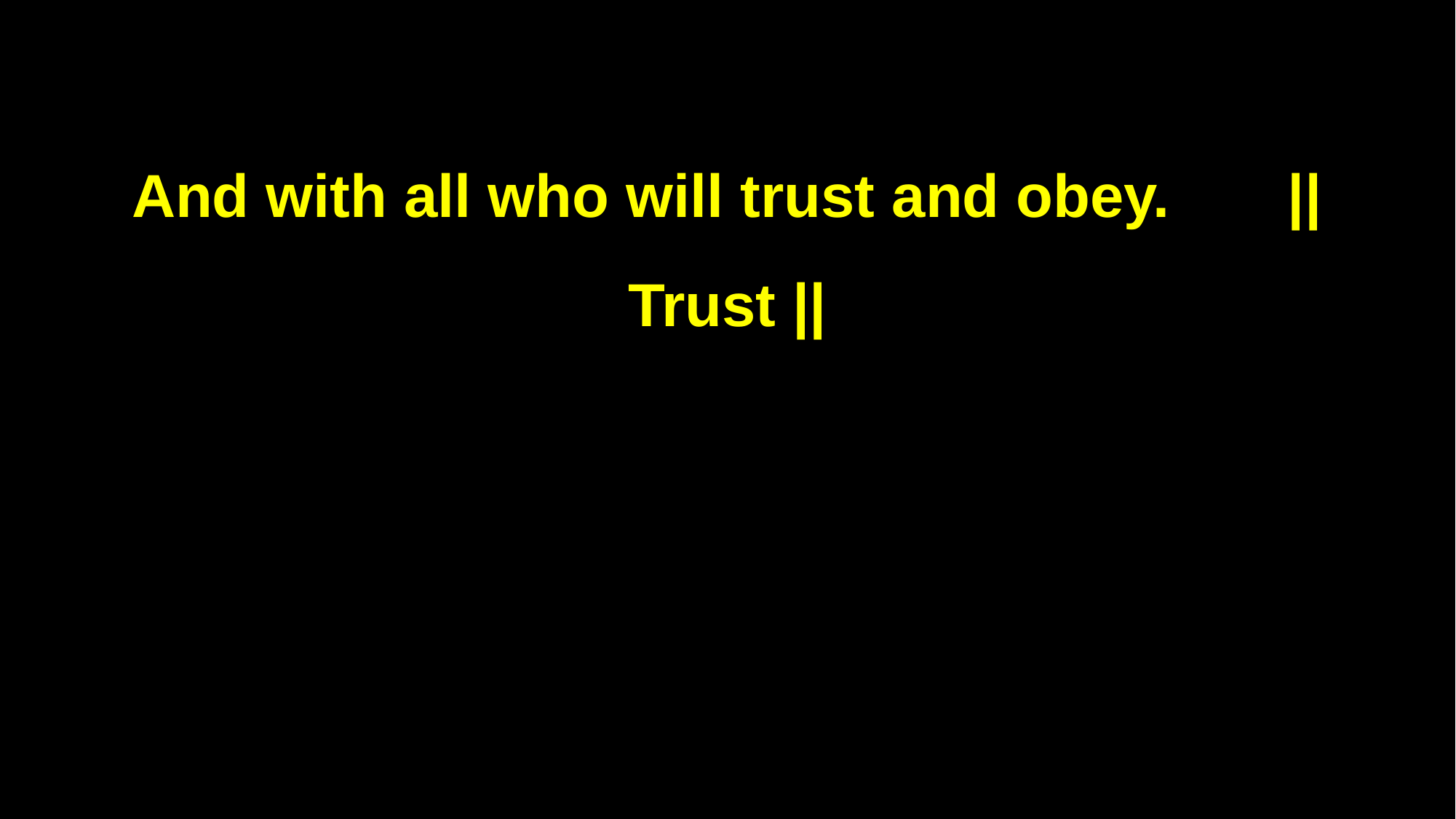

And with all who will trust and obey.       || Trust ||